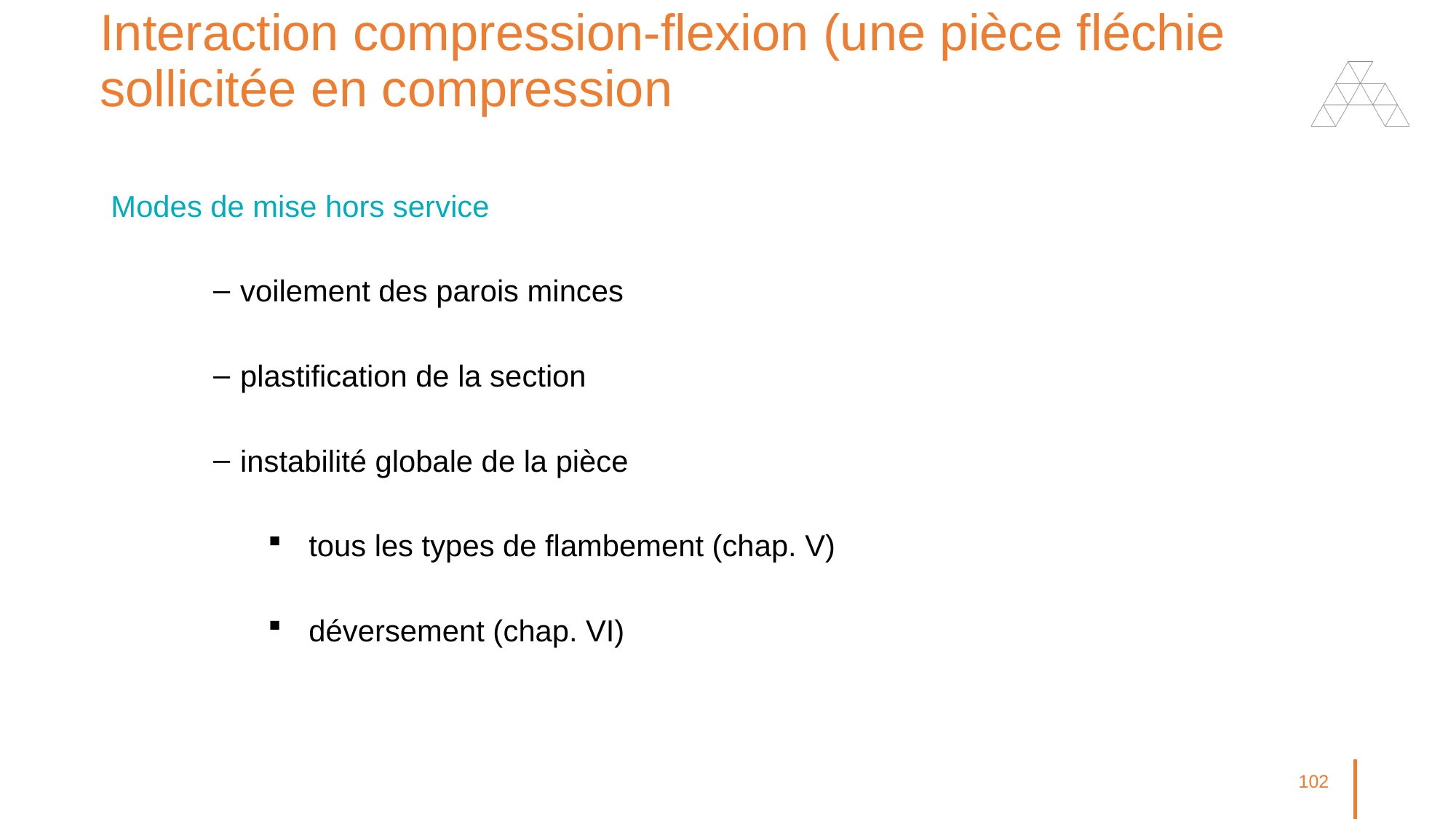

# Interaction compression-flexion (une pièce fléchie sollicitée en compression

Modes de mise hors service

voilement des parois minces

plastification de la section

instabilité globale de la pièce

tous les types de flambement (chap. V)

déversement (chap. VI)
102